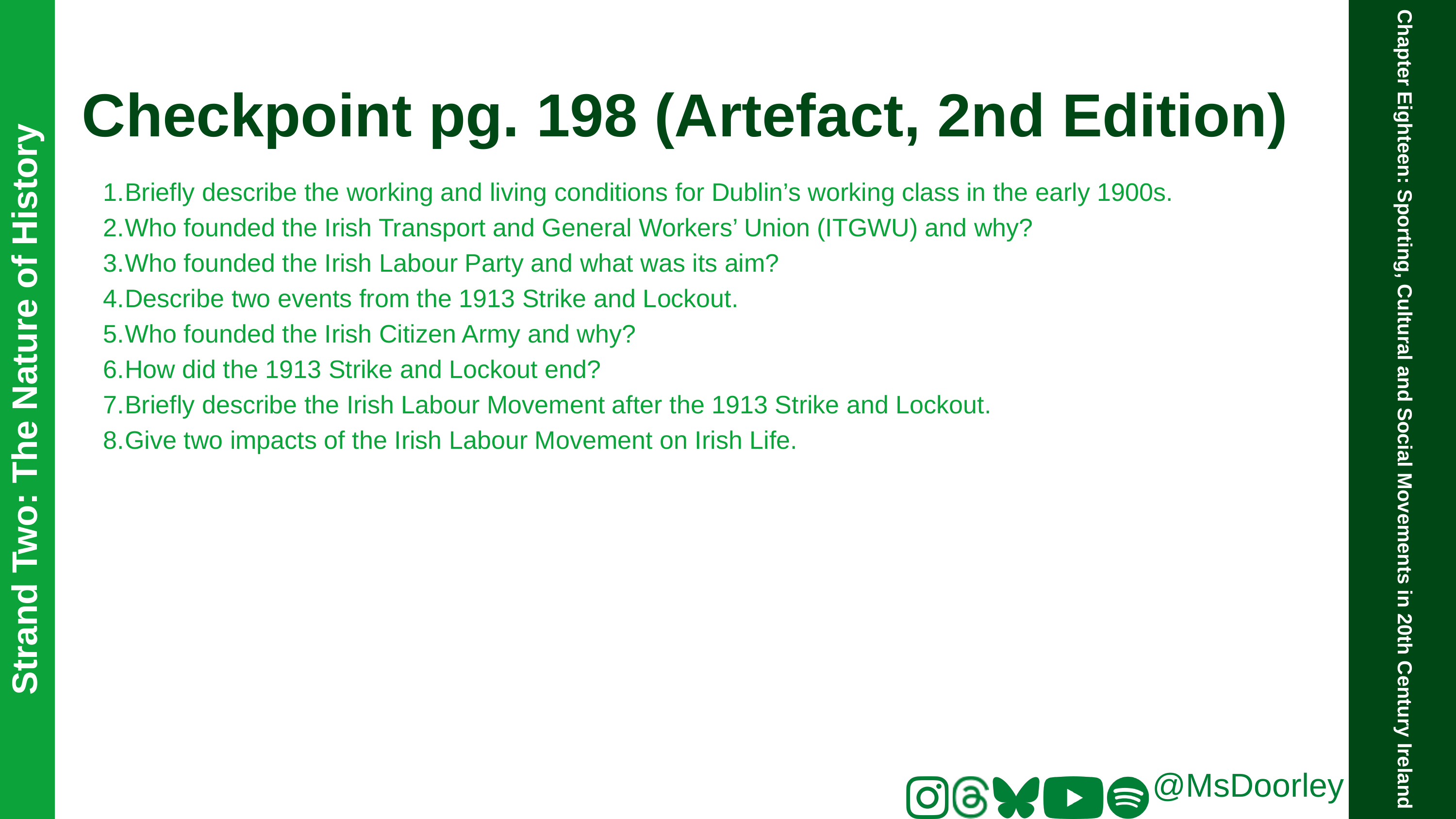

Checkpoint pg. 198 (Artefact, 2nd Edition)
Briefly describe the working and living conditions for Dublin’s working class in the early 1900s.
Who founded the Irish Transport and General Workers’ Union (ITGWU) and why?
Who founded the Irish Labour Party and what was its aim?
Describe two events from the 1913 Strike and Lockout.
Who founded the Irish Citizen Army and why?
How did the 1913 Strike and Lockout end?
Briefly describe the Irish Labour Movement after the 1913 Strike and Lockout.
Give two impacts of the Irish Labour Movement on Irish Life.
Strand Two: The Nature of History
Chapter Eighteen: Sporting, Cultural and Social Movements in 20th Century Ireland

@MsDoorley